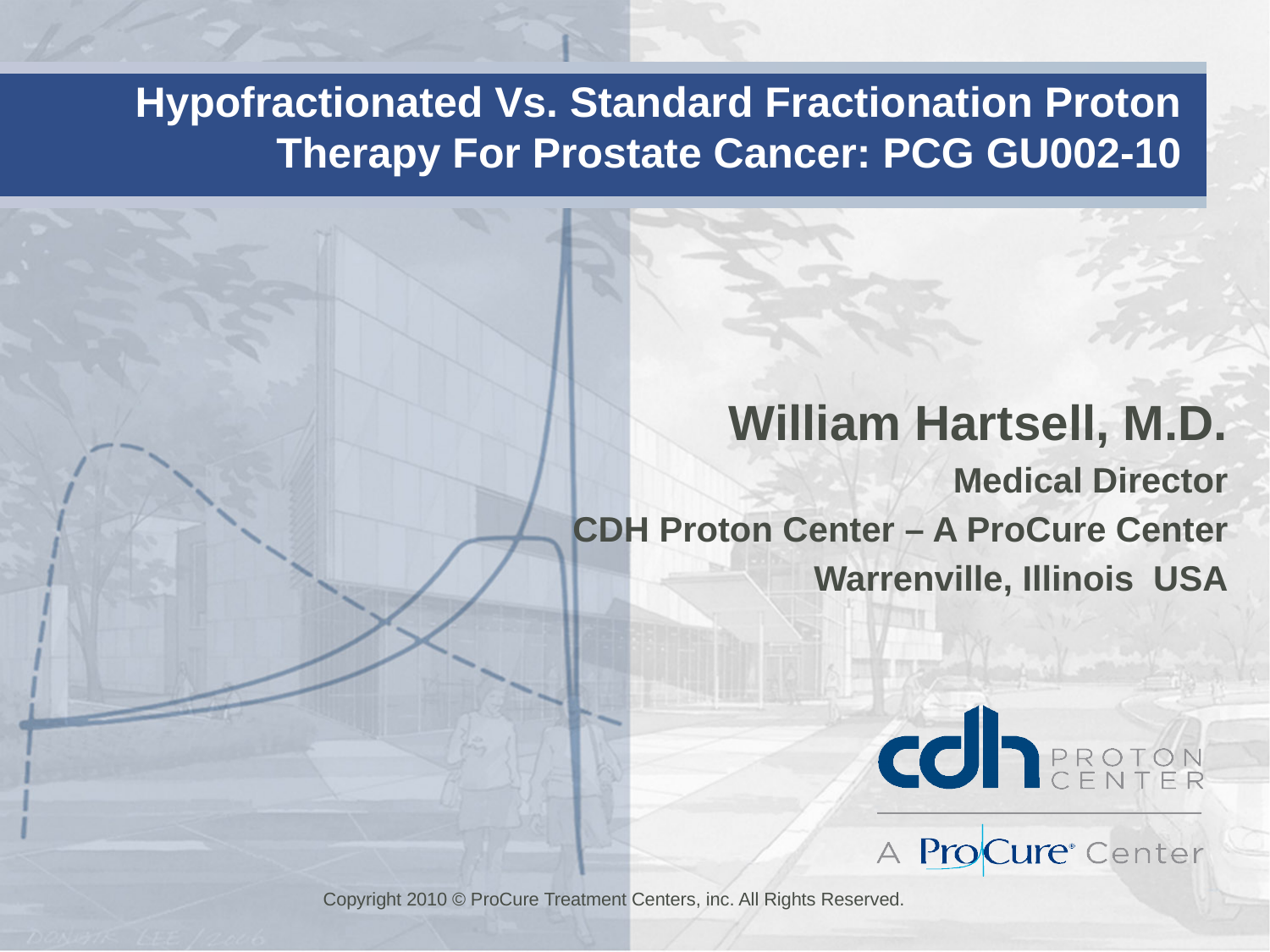

# Hypofractionated Vs. Standard Fractionation Proton Therapy For Prostate Cancer: PCG GU002-10
William Hartsell, M.D.
Medical Director
CDH Proton Center – A ProCure Center
Warrenville, Illinois  USA